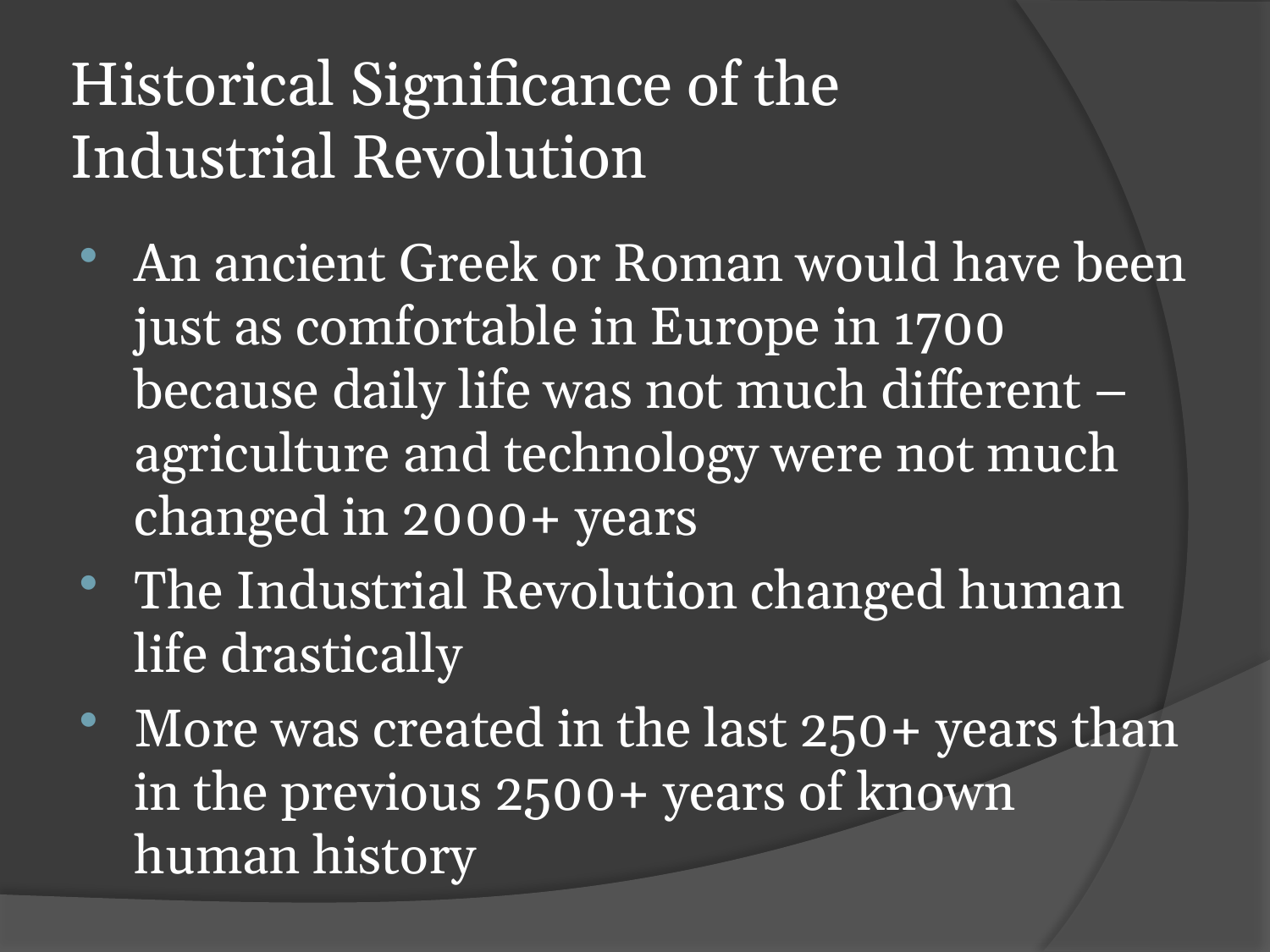

# Historical Significance of the Industrial Revolution
An ancient Greek or Roman would have been just as comfortable in Europe in 1700 because daily life was not much different – agriculture and technology were not much changed in 2000+ years
The Industrial Revolution changed human life drastically
More was created in the last 250+ years than in the previous 2500+ years of known human history